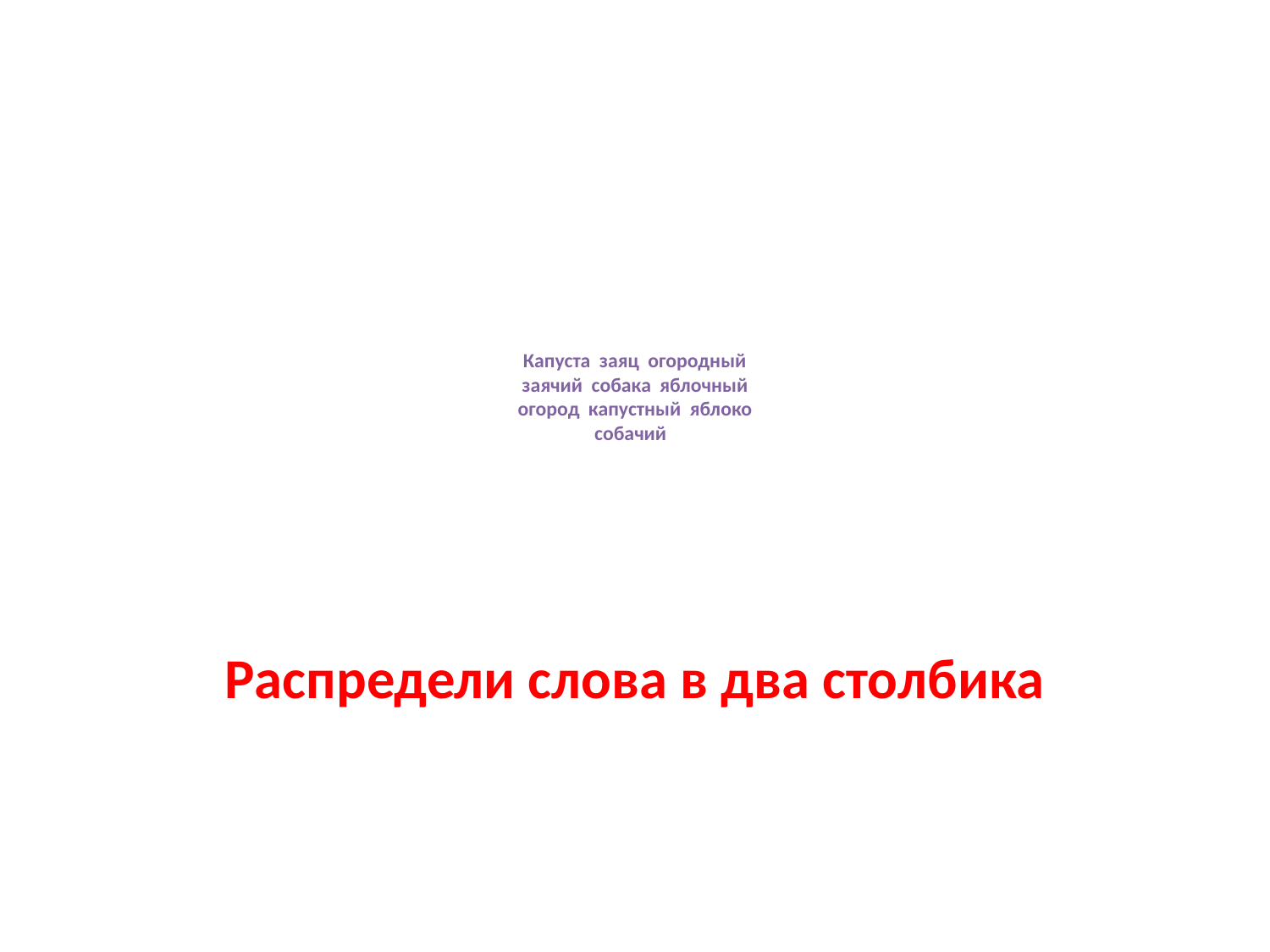

# Капуста  заяц  огородный заячий  собака  яблочный огород  капустный  яблоко собачий
Распредели слова в два столбика